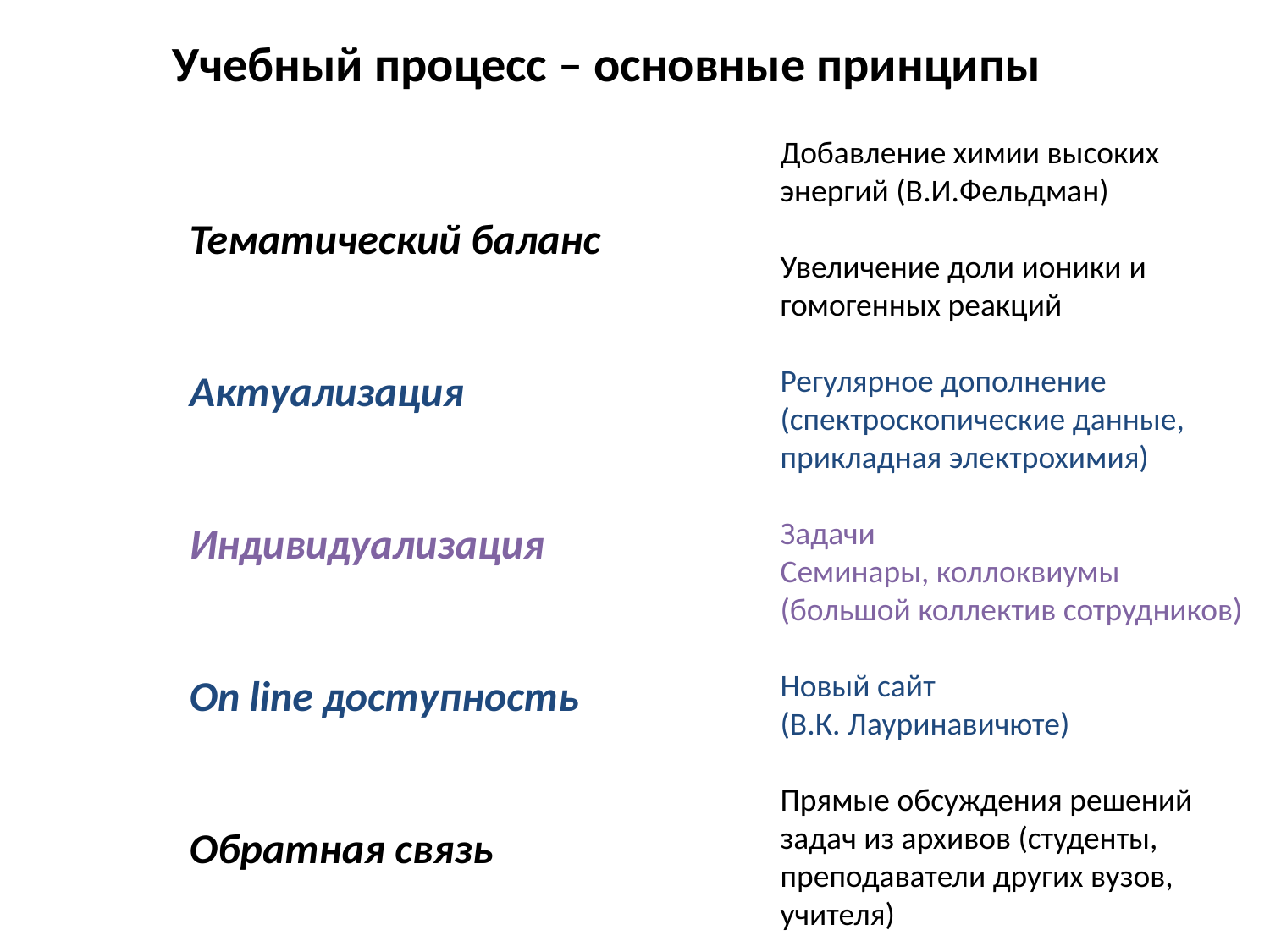

Учебный процесс – основные принципы
Добавление химии высоких
энергий (В.И.Фельдман)

Увеличение доли ионики и
гомогенных реакций

Регулярное дополнение
(спектроскопические данные,
прикладная электрохимия)

Задачи
Семинары, коллоквиумы
(большой коллектив сотрудников)

Новый сайт
(В.К. Лауринавичюте)

Прямые обсуждения решений
задач из архивов (студенты,
преподаватели других вузов,
учителя)
Тематический баланс

Актуализация

Индивидуализация

On line доступность

Обратная связь